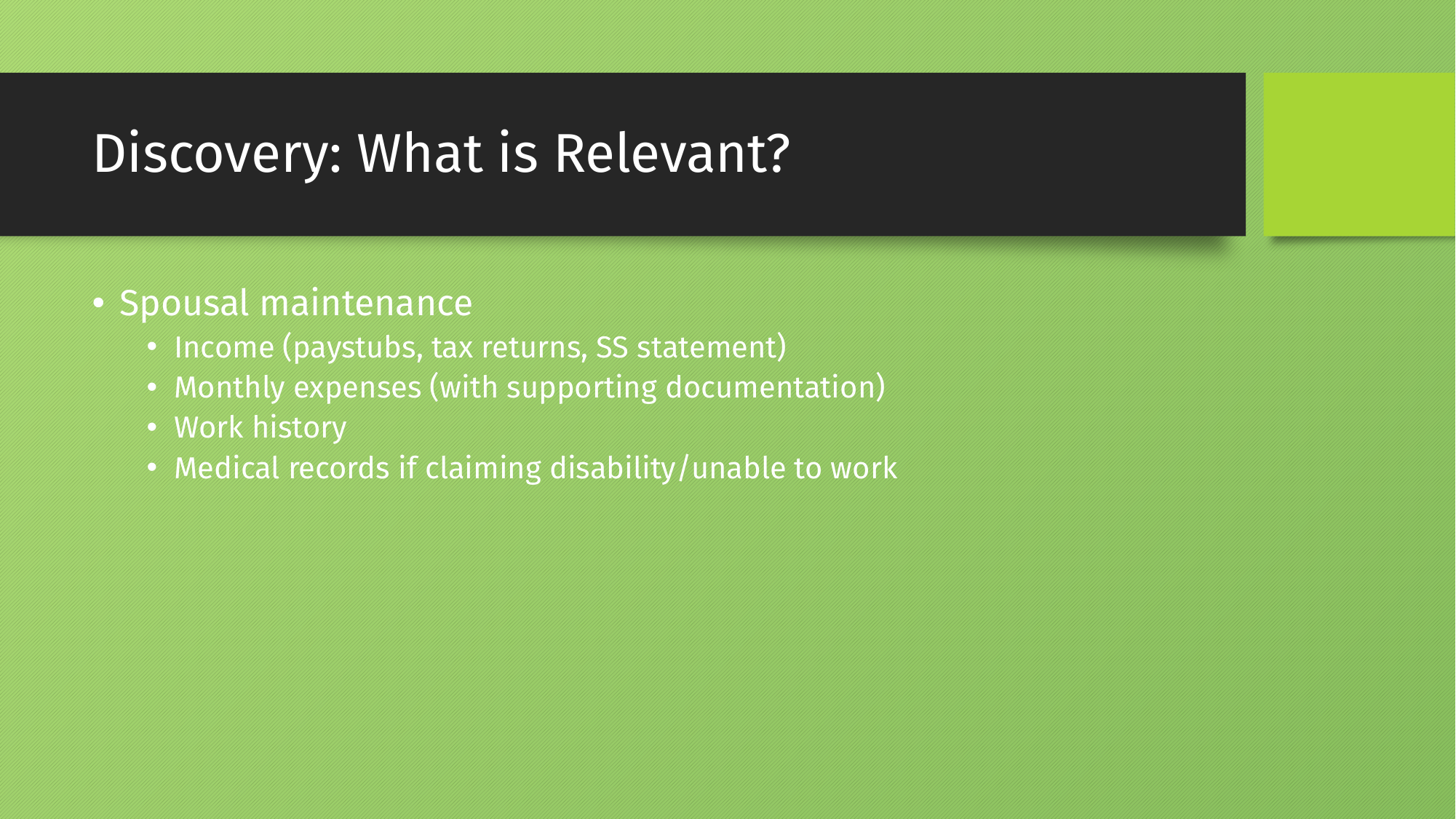

# Discovery: What is Relevant?
Spousal maintenance
Income (paystubs, tax returns, SS statement)
Monthly expenses (with supporting documentation)
Work history
Medical records if claiming disability/unable to work